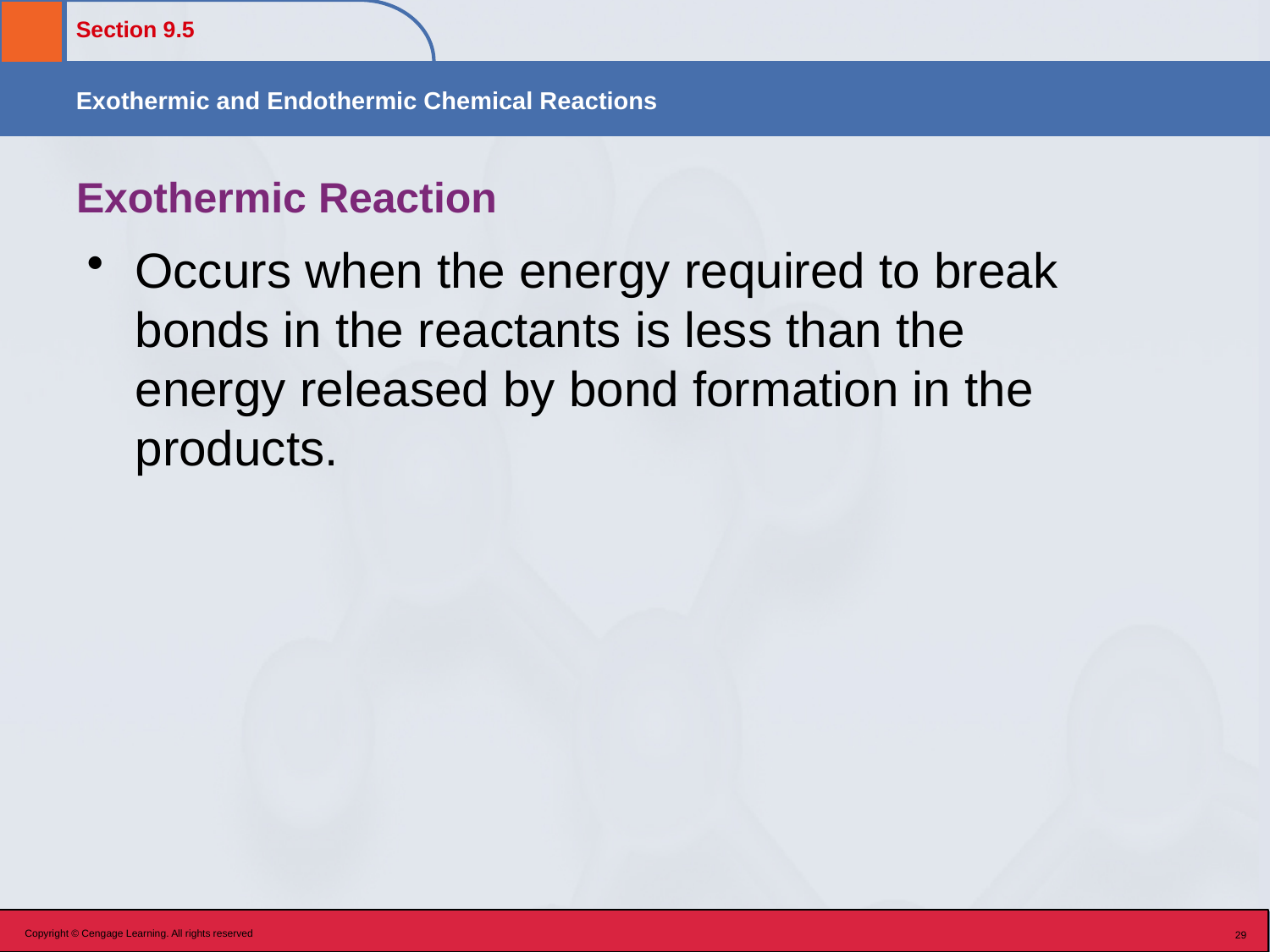

# Exothermic Reaction
Occurs when the energy required to break bonds in the reactants is less than the energy released by bond formation in the products.

Copyright © Cengage Learning. All rights reserved
29